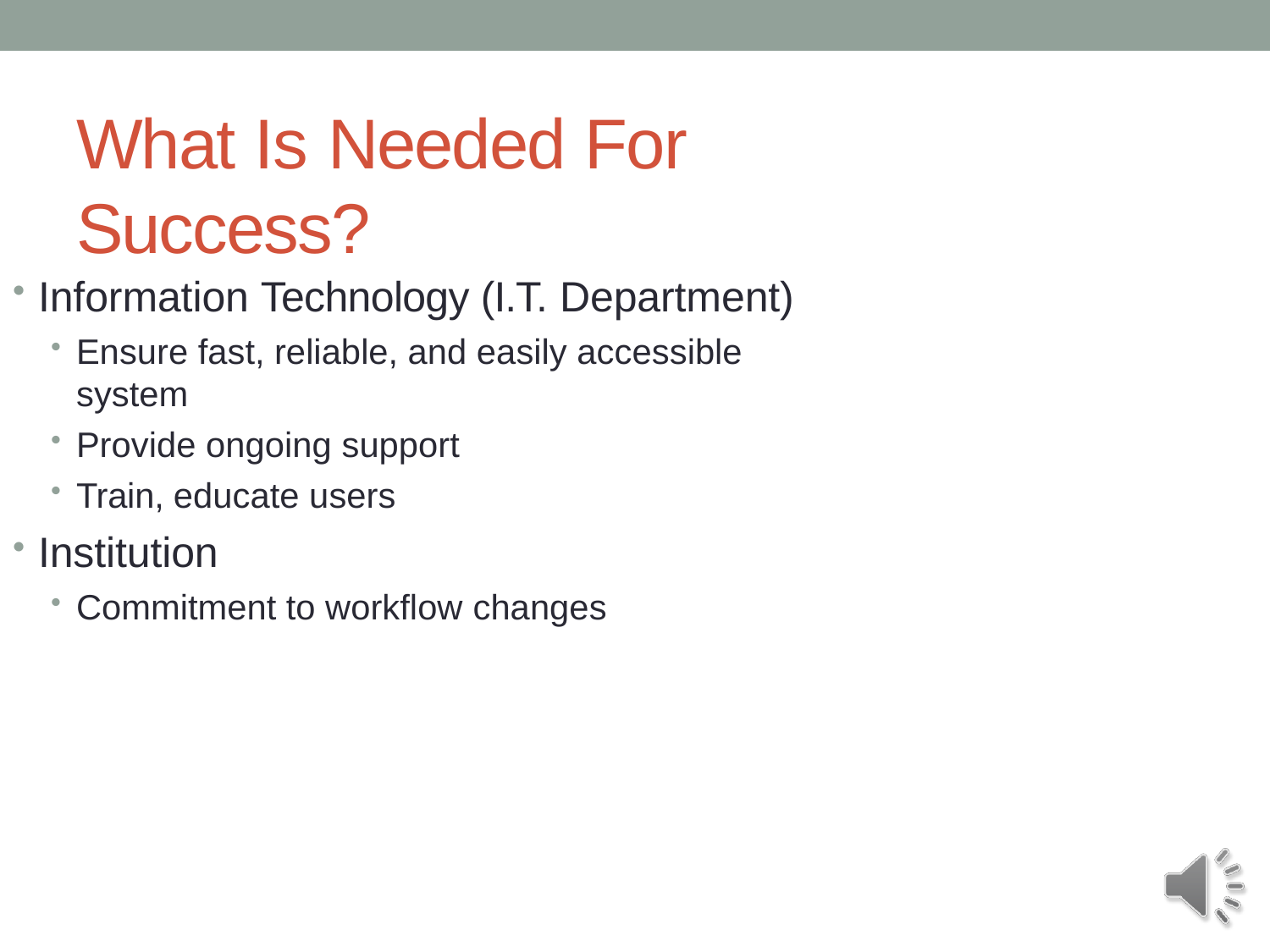

# What Is Needed For Success?
Information Technology (I.T. Department)
Ensure fast, reliable, and easily accessible system
Provide ongoing support
Train, educate users
Institution
Commitment to workflow changes